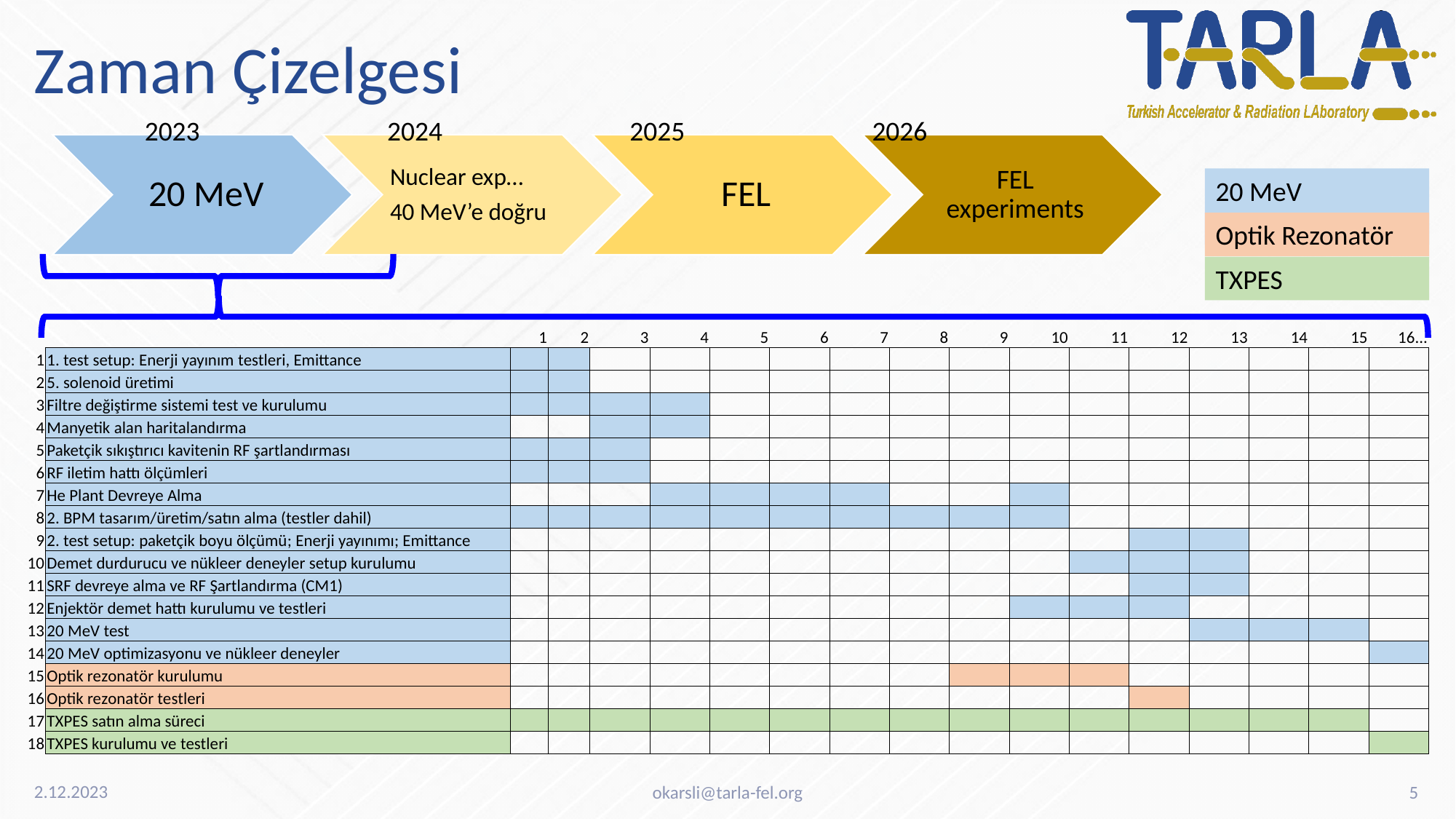

# Zaman Çizelgesi
20 MeV
Nuclear exp…
40 MeV’e doğru
FEL
FEL experiments

2023
2024
2025
2026
20 MeV Milestone
Optik Rezonatör
TXPES
|  |  | 1 | 2 | 3 | 4 | 5 | 6 | 7 | 8 | 9 | 10 | 11 | 12 | 13 | 14 | 15 | 16... |
| --- | --- | --- | --- | --- | --- | --- | --- | --- | --- | --- | --- | --- | --- | --- | --- | --- | --- |
| 1 | 1. test setup: Enerji yayınım testleri, Emittance |  |  |  |  |  |  |  |  |  |  |  |  |  |  |  |  |
| 2 | 5. solenoid üretimi |  |  |  |  |  |  |  |  |  |  |  |  |  |  |  |  |
| 3 | Filtre değiştirme sistemi test ve kurulumu |  |  |  |  |  |  |  |  |  |  |  |  |  |  |  |  |
| 4 | Manyetik alan haritalandırma |  |  |  |  |  |  |  |  |  |  |  |  |  |  |  |  |
| 5 | Paketçik sıkıştırıcı kavitenin RF şartlandırması |  |  |  |  |  |  |  |  |  |  |  |  |  |  |  |  |
| 6 | RF iletim hattı ölçümleri |  |  |  |  |  |  |  |  |  |  |  |  |  |  |  |  |
| 7 | He Plant Devreye Alma |  |  |  |  |  |  |  |  |  |  |  |  |  |  |  |  |
| 8 | 2. BPM tasarım/üretim/satın alma (testler dahil) |  |  |  |  |  |  |  |  |  |  |  |  |  |  |  |  |
| 9 | 2. test setup: paketçik boyu ölçümü; Enerji yayınımı; Emittance |  |  |  |  |  |  |  |  |  |  |  |  |  |  |  |  |
| 10 | Demet durdurucu ve nükleer deneyler setup kurulumu |  |  |  |  |  |  |  |  |  |  |  |  |  |  |  |  |
| 11 | SRF devreye alma ve RF Şartlandırma (CM1) |  |  |  |  |  |  |  |  |  |  |  |  |  |  |  |  |
| 12 | Enjektör demet hattı kurulumu ve testleri |  |  |  |  |  |  |  |  |  |  |  |  |  |  |  |  |
| 13 | 20 MeV test |  |  |  |  |  |  |  |  |  |  |  |  |  |  |  |  |
| 14 | 20 MeV optimizasyonu ve nükleer deneyler |  |  |  |  |  |  |  |  |  |  |  |  |  |  |  |  |
| 15 | Optik rezonatör kurulumu |  |  |  |  |  |  |  |  |  |  |  |  |  |  |  |  |
| 16 | Optik rezonatör testleri |  |  |  |  |  |  |  |  |  |  |  |  |  |  |  |  |
| 17 | TXPES satın alma süreci |  |  |  |  |  |  |  |  |  |  |  |  |  |  |  |  |
| 18 | TXPES kurulumu ve testleri |  |  |  |  |  |  |  |  |  |  |  |  |  |  |  |  |
2.12.2023
okarsli@tarla-fel.org
5